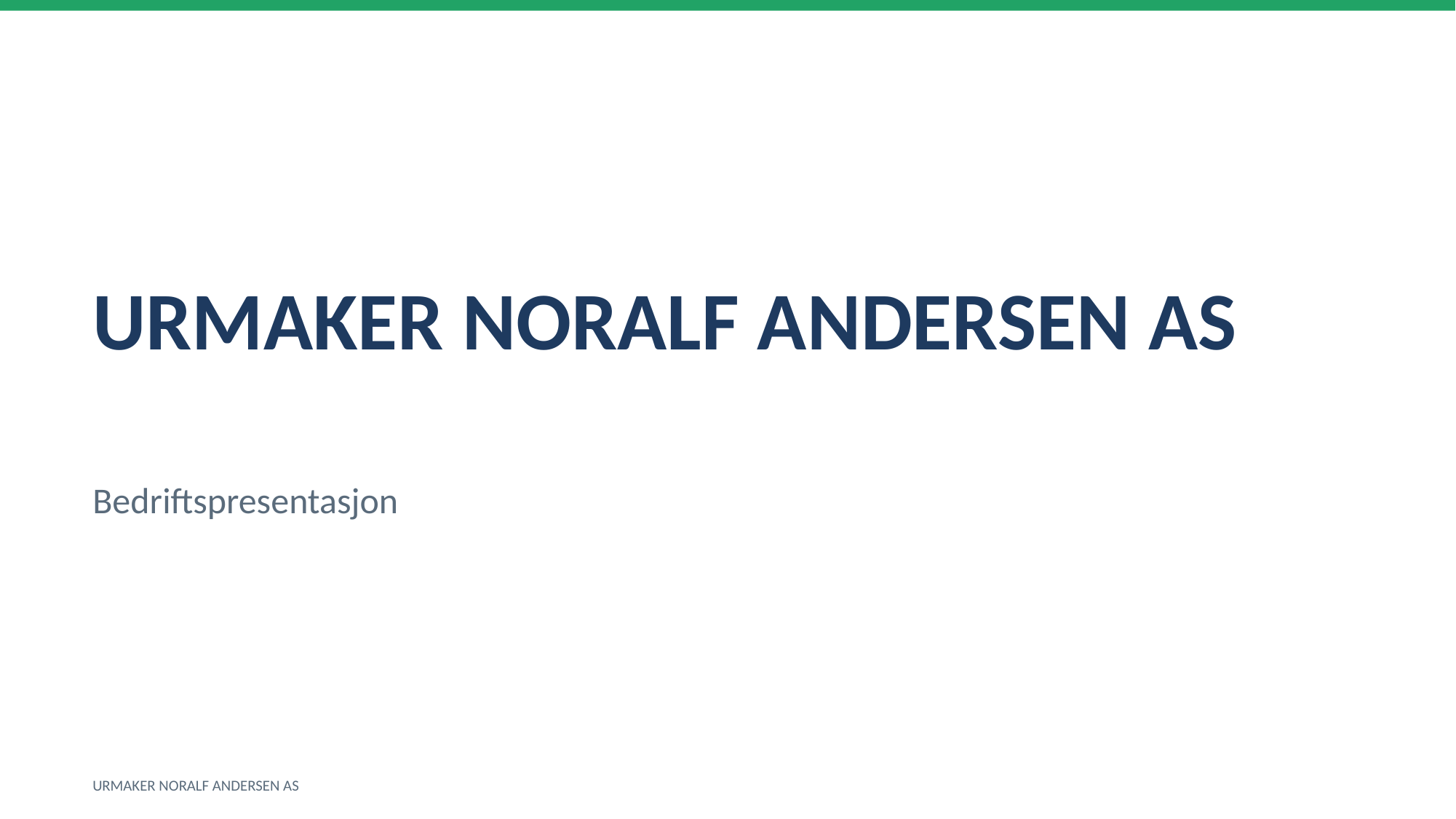

URMAKER NORALF ANDERSEN AS
Bedriftspresentasjon
URMAKER NORALF ANDERSEN AS